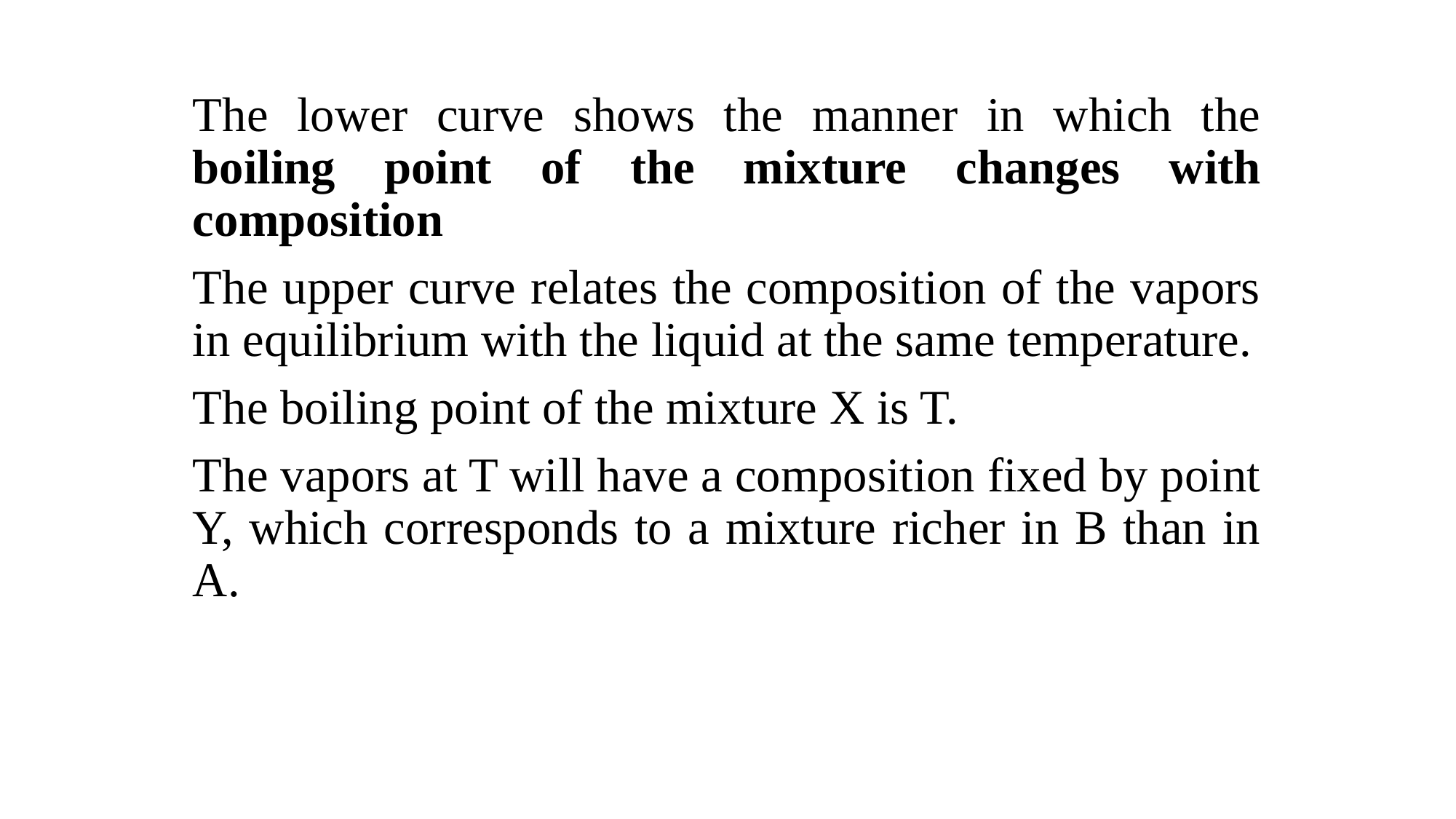

The lower curve shows the manner in which the boiling point of the mixture changes with composition
The upper curve relates the composition of the vapors in equilibrium with the liquid at the same temperature.
The boiling point of the mixture X is T.
The vapors at T will have a composition fixed by point Y, which corresponds to a mixture richer in B than in A.